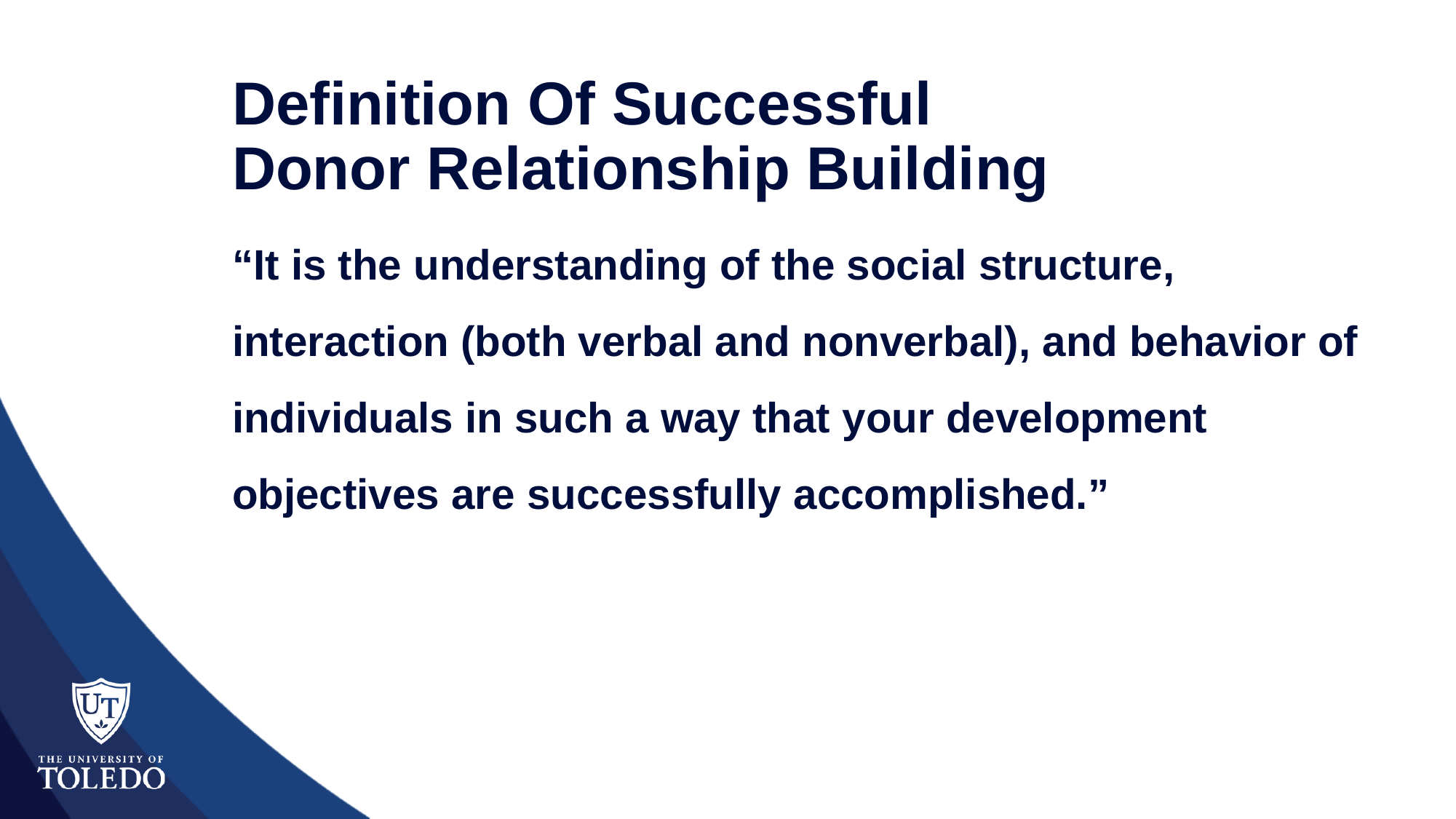

# Definition Of Successful Donor Relationship Building
“It is the understanding of the social structure, interaction (both verbal and nonverbal), and behavior of individuals in such a way that your development objectives are successfully accomplished.”